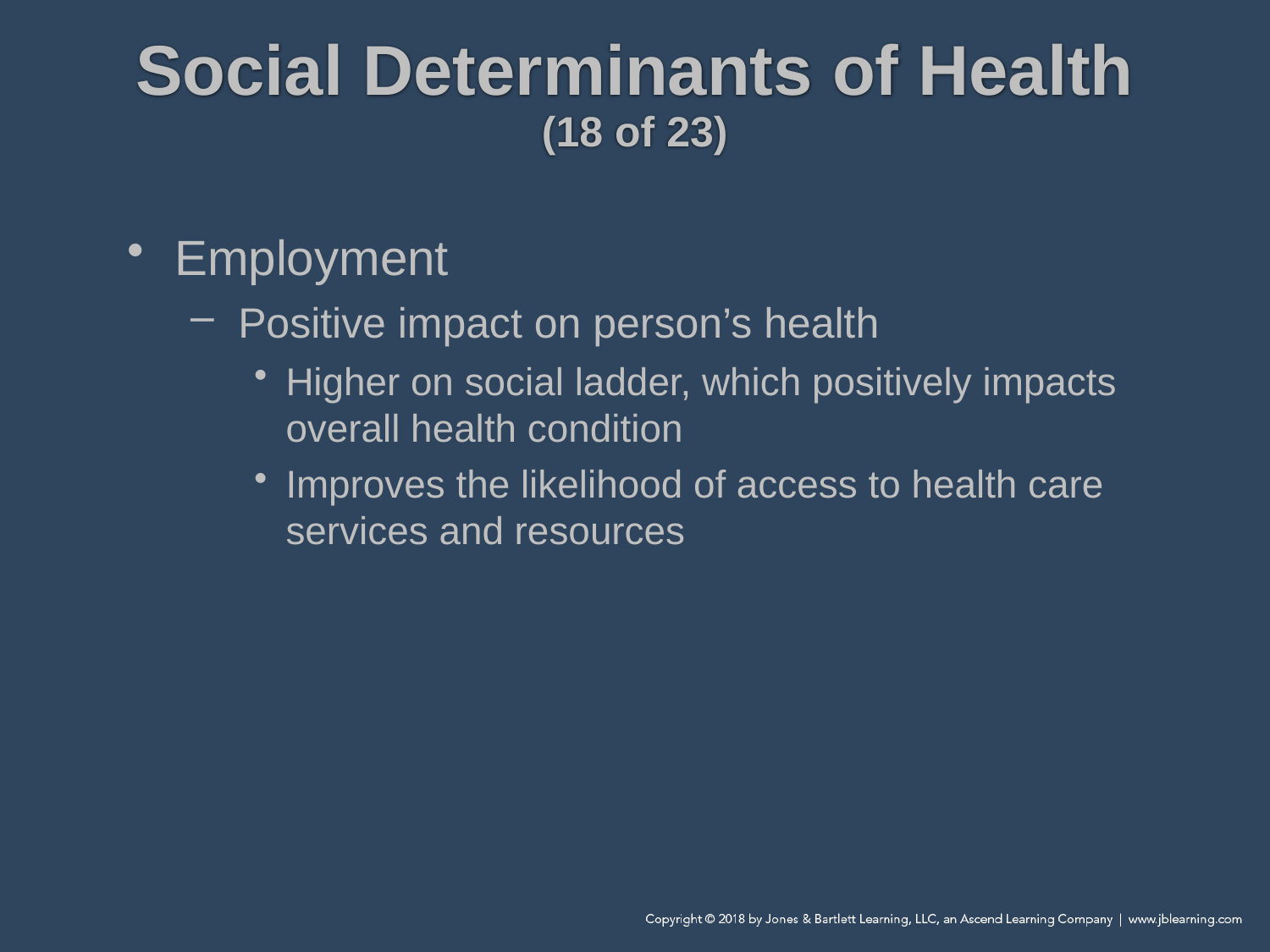

# Social Determinants of Health (18 of 23)
Employment
Positive impact on person’s health
Higher on social ladder, which positively impacts overall health condition
Improves the likelihood of access to health care services and resources